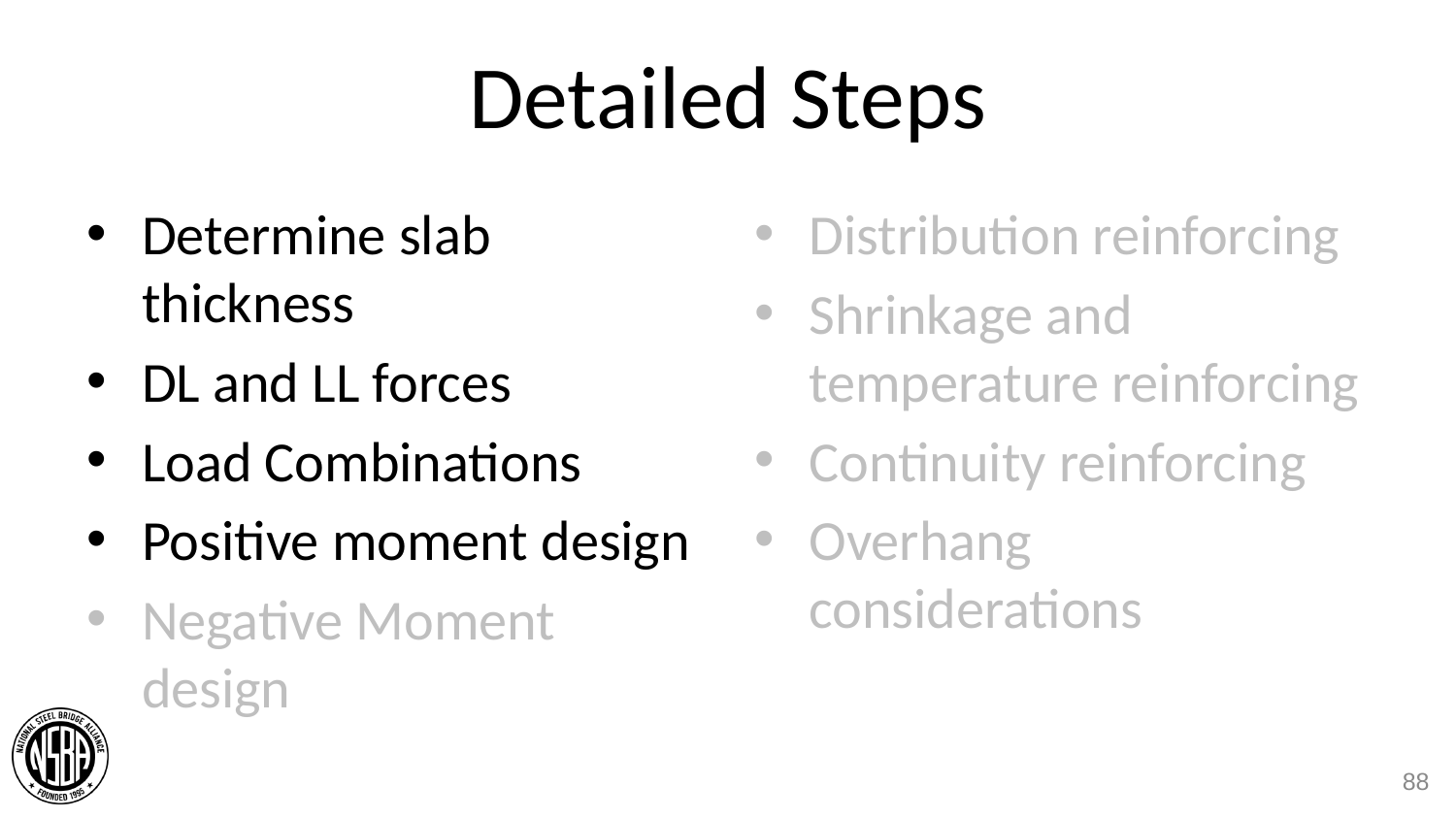

# Detailed Steps
Determine slab thickness
DL and LL forces
Load Combinations
Positive moment design
Negative Moment design
Distribution reinforcing
Shrinkage and temperature reinforcing
Continuity reinforcing
Overhang considerations

88